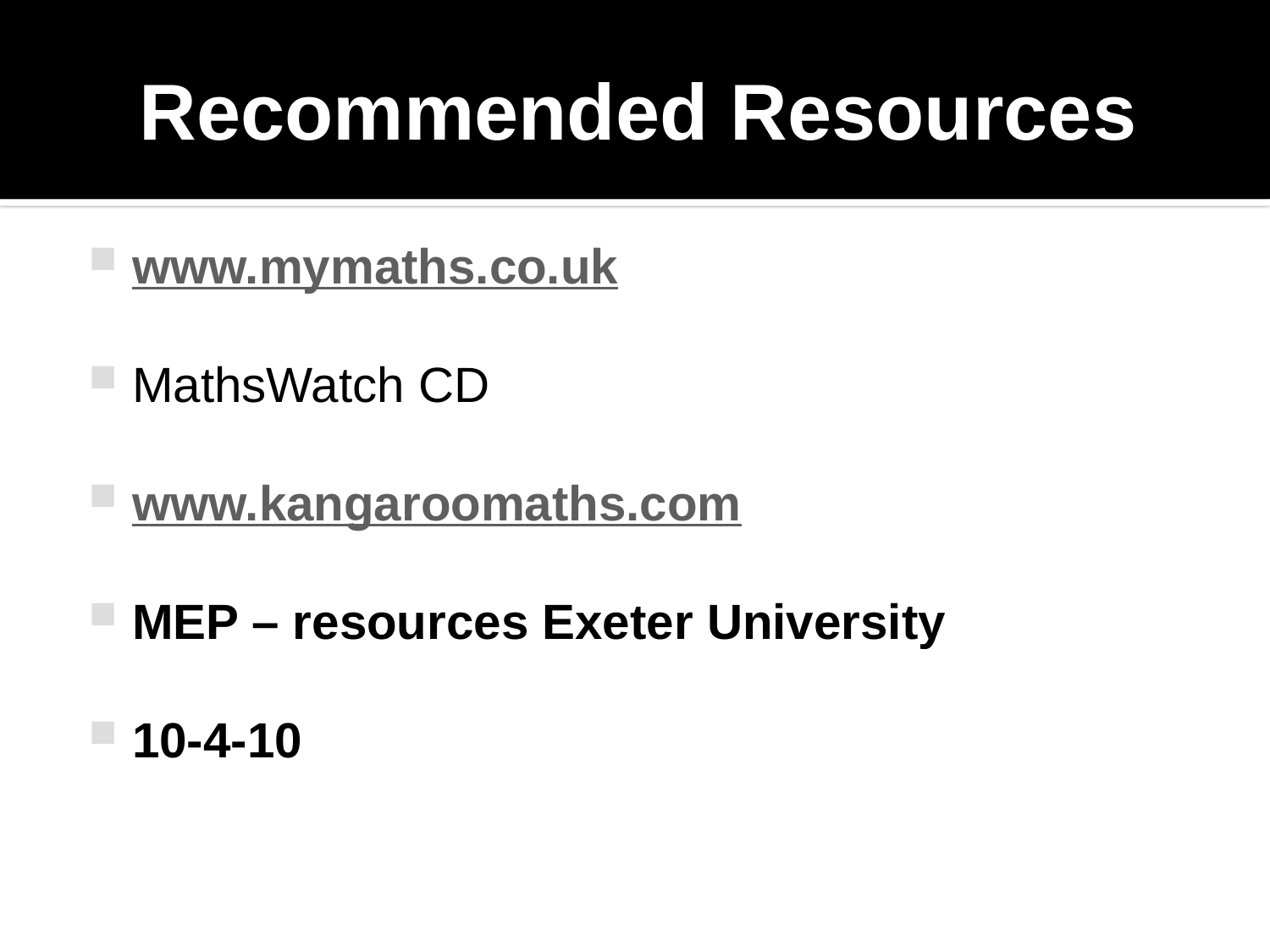

# Recommended Resources
www.mymaths.co.uk

MathsWatch CD

www.kangaroomaths.com

MEP – resources Exeter University

10-4-10